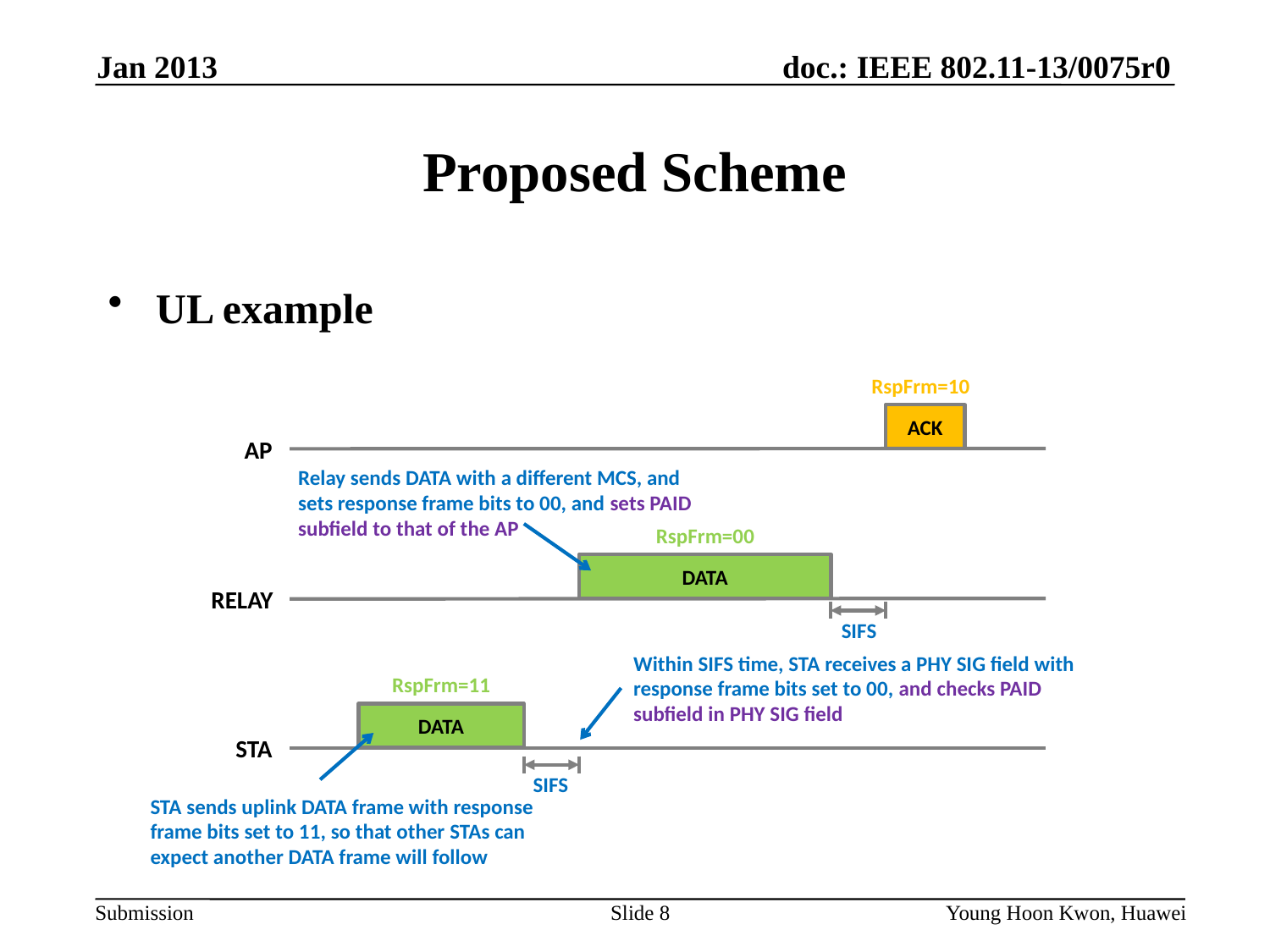

Jan 2013
# Proposed Scheme
UL example
RspFrm=10
ACK
AP
RELAY
DATA
STA
SIFS
RspFrm=00
RspFrm=11
SIFS
DATA
STA sends uplink DATA frame with response frame bits set to 11, so that other STAs can expect another DATA frame will follow
Relay sends DATA with a different MCS, and sets response frame bits to 00, and sets PAID subfield to that of the AP
Within SIFS time, STA receives a PHY SIG field with response frame bits set to 00, and checks PAID subfield in PHY SIG field
Slide 8
Young Hoon Kwon, Huawei